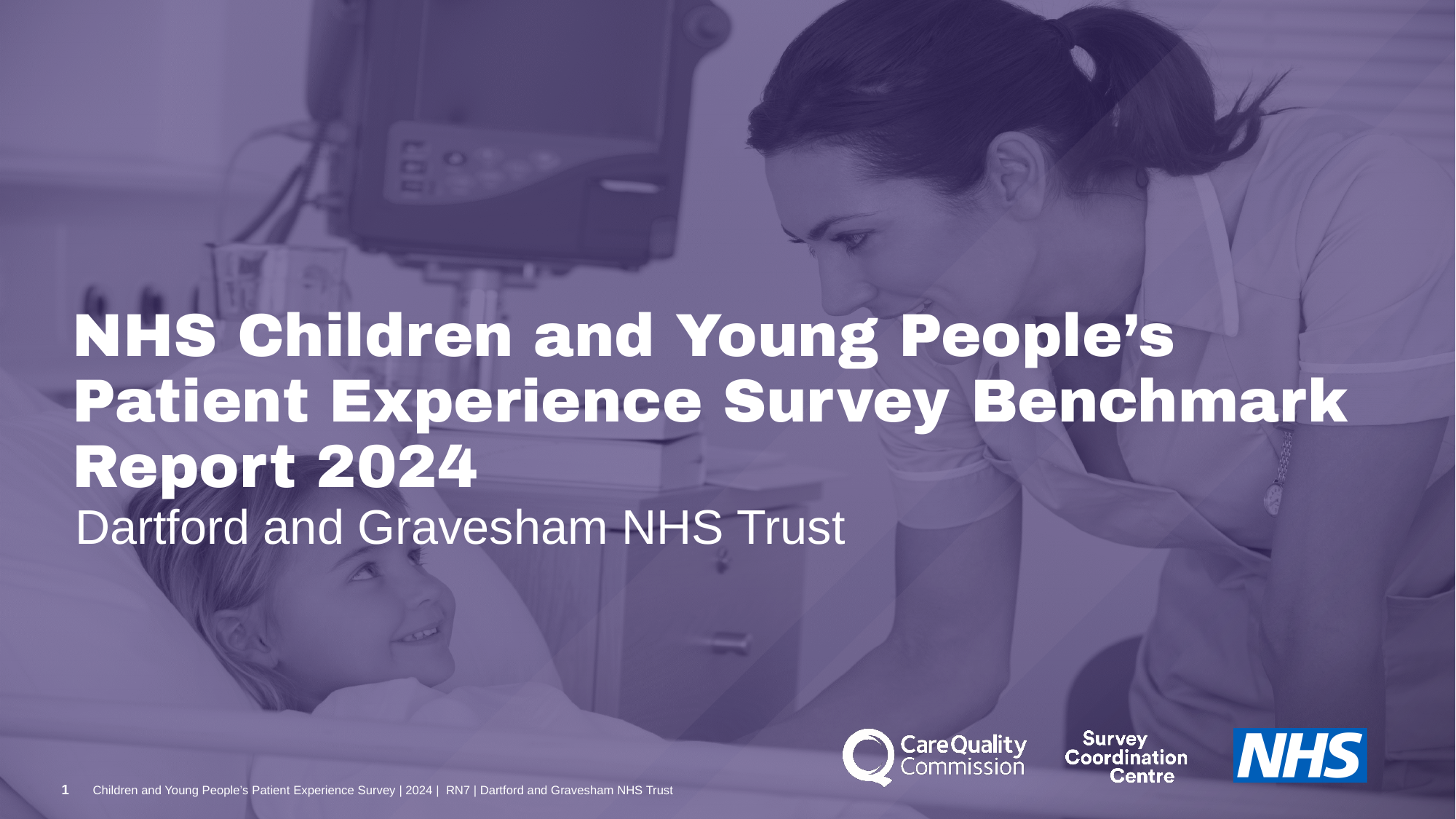

NHS Children and Young People’s Patient Experience Survey Benchmark Report 2024
# Dartford and Gravesham NHS Trust
1